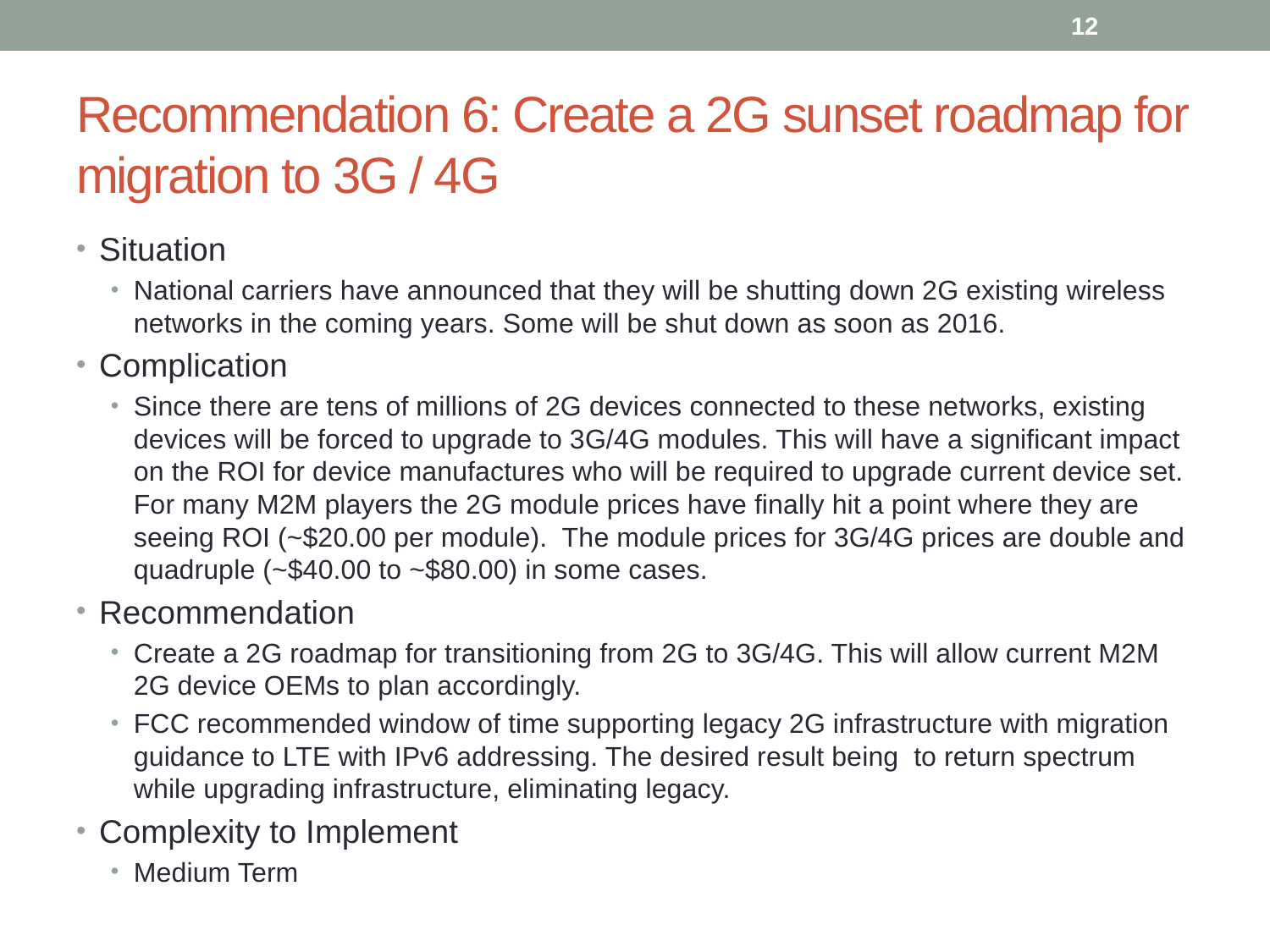

12
# Recommendation 6: Create a 2G sunset roadmap for migration to 3G / 4G
Situation
National carriers have announced that they will be shutting down 2G existing wireless networks in the coming years. Some will be shut down as soon as 2016.
Complication
Since there are tens of millions of 2G devices connected to these networks, existing devices will be forced to upgrade to 3G/4G modules. This will have a significant impact on the ROI for device manufactures who will be required to upgrade current device set. For many M2M players the 2G module prices have finally hit a point where they are seeing ROI (~$20.00 per module).  The module prices for 3G/4G prices are double and quadruple (~$40.00 to ~$80.00) in some cases.
Recommendation
Create a 2G roadmap for transitioning from 2G to 3G/4G. This will allow current M2M 2G device OEMs to plan accordingly.
FCC recommended window of time supporting legacy 2G infrastructure with migration guidance to LTE with IPv6 addressing. The desired result being  to return spectrum while upgrading infrastructure, eliminating legacy.
Complexity to Implement
Medium Term